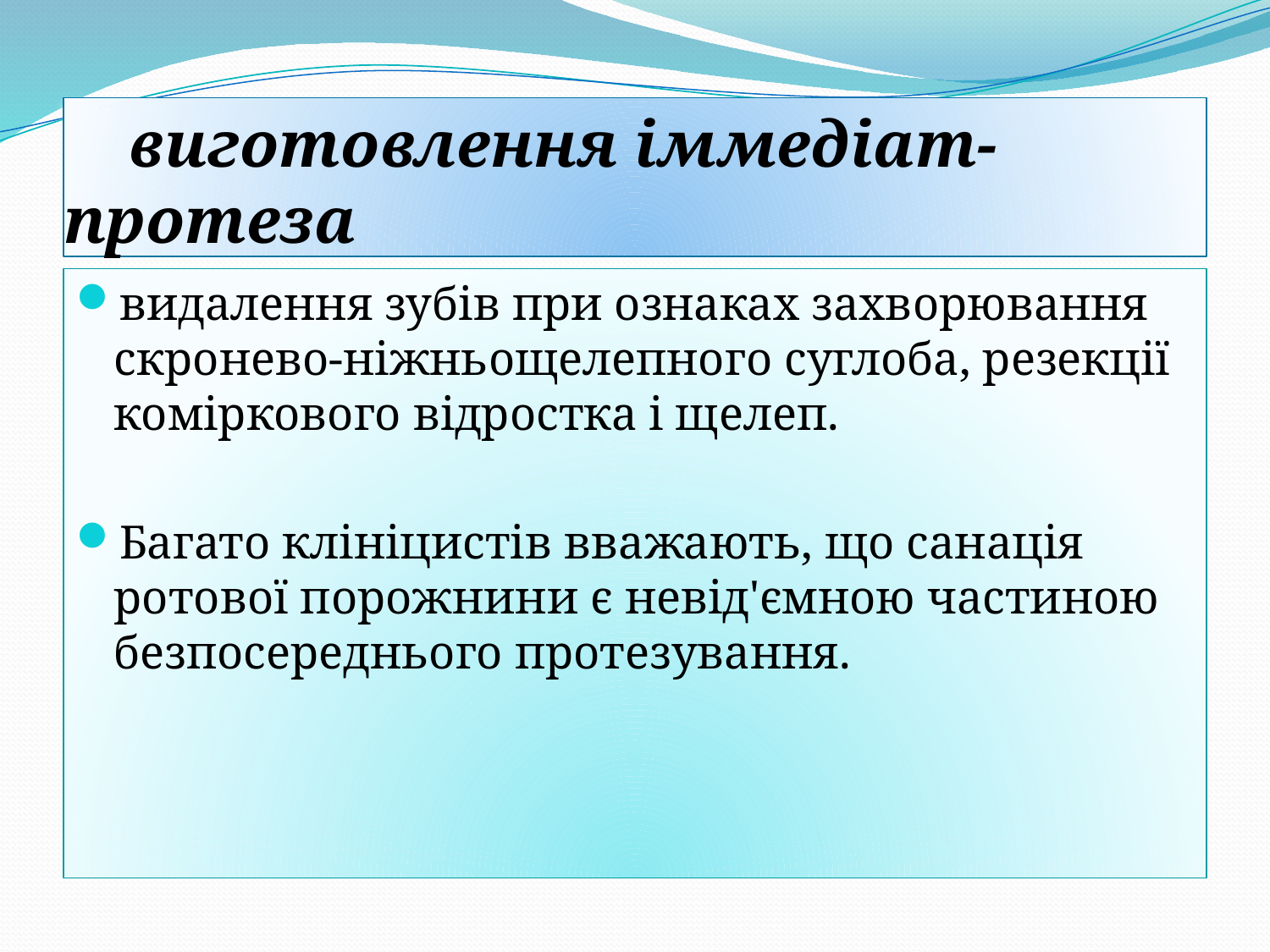

# виготовлення іммедіат-протеза
видалення зубів при ознаках захворювання скронево-ніжньощелепного суглоба, резекції коміркового відростка і щелеп.

Багато клініцистів вважають, що санація ротової порожнини є невід'ємною частиною безпосереднього протезування.